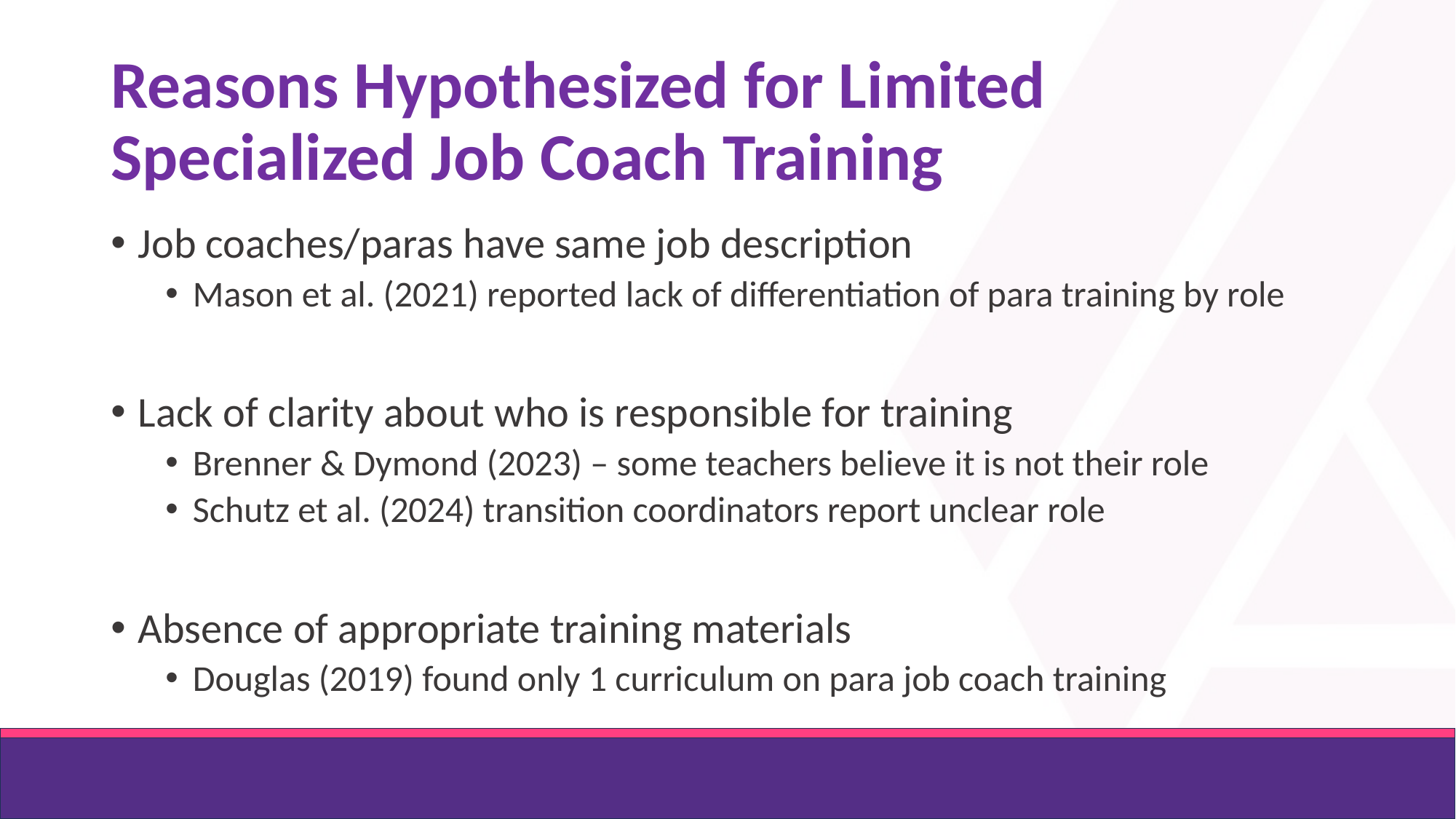

# Reasons Hypothesized for Limited Specialized Job Coach Training
Job coaches/paras have same job description
Mason et al. (2021) reported lack of differentiation of para training by role

Lack of clarity about who is responsible for training
Brenner & Dymond (2023) – some teachers believe it is not their role
Schutz et al. (2024) transition coordinators report unclear role

Absence of appropriate training materials
Douglas (2019) found only 1 curriculum on para job coach training